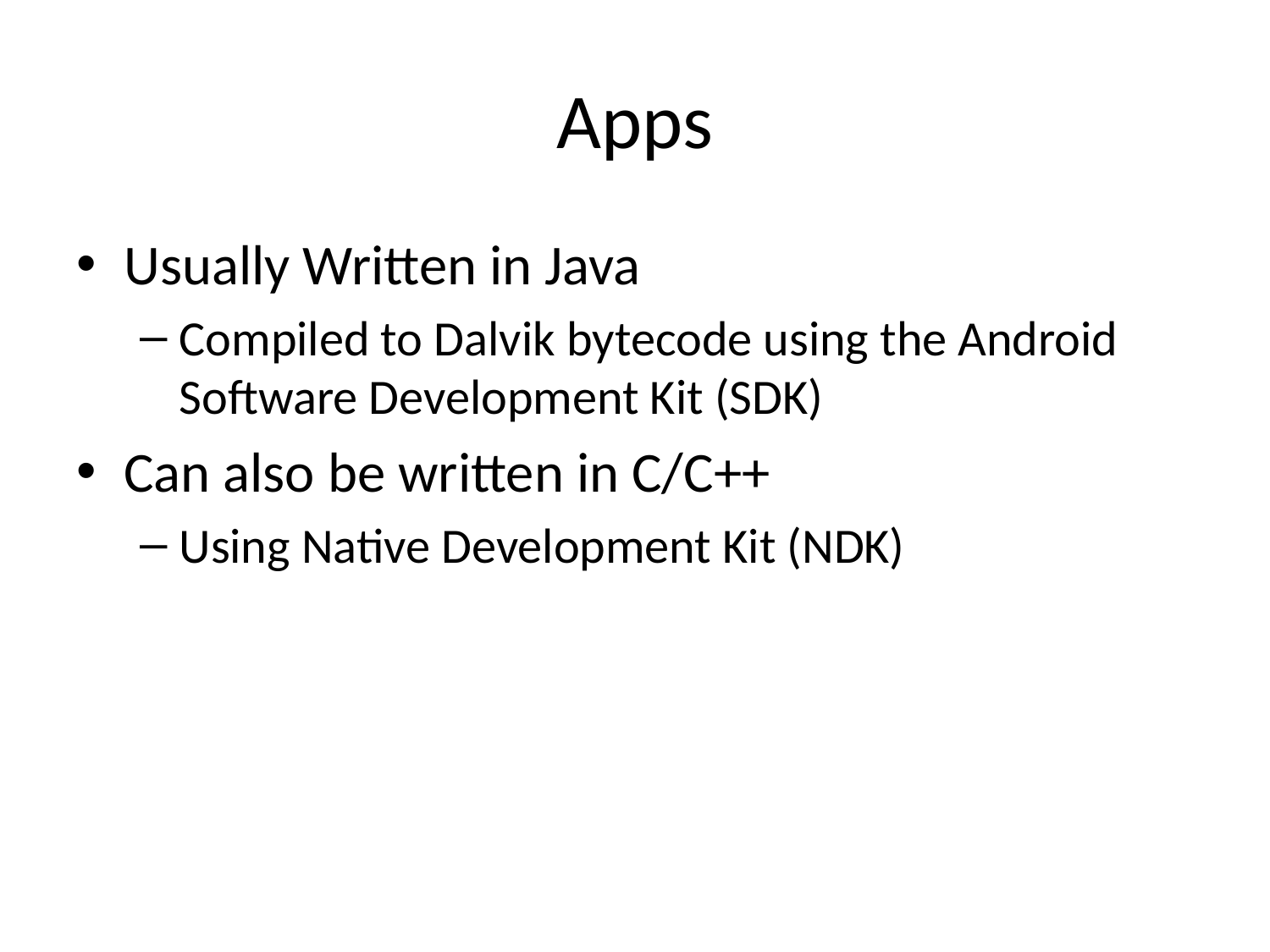

# Apps
Usually Written in Java
Compiled to Dalvik bytecode using the Android Software Development Kit (SDK)
Can also be written in C/C++
Using Native Development Kit (NDK)